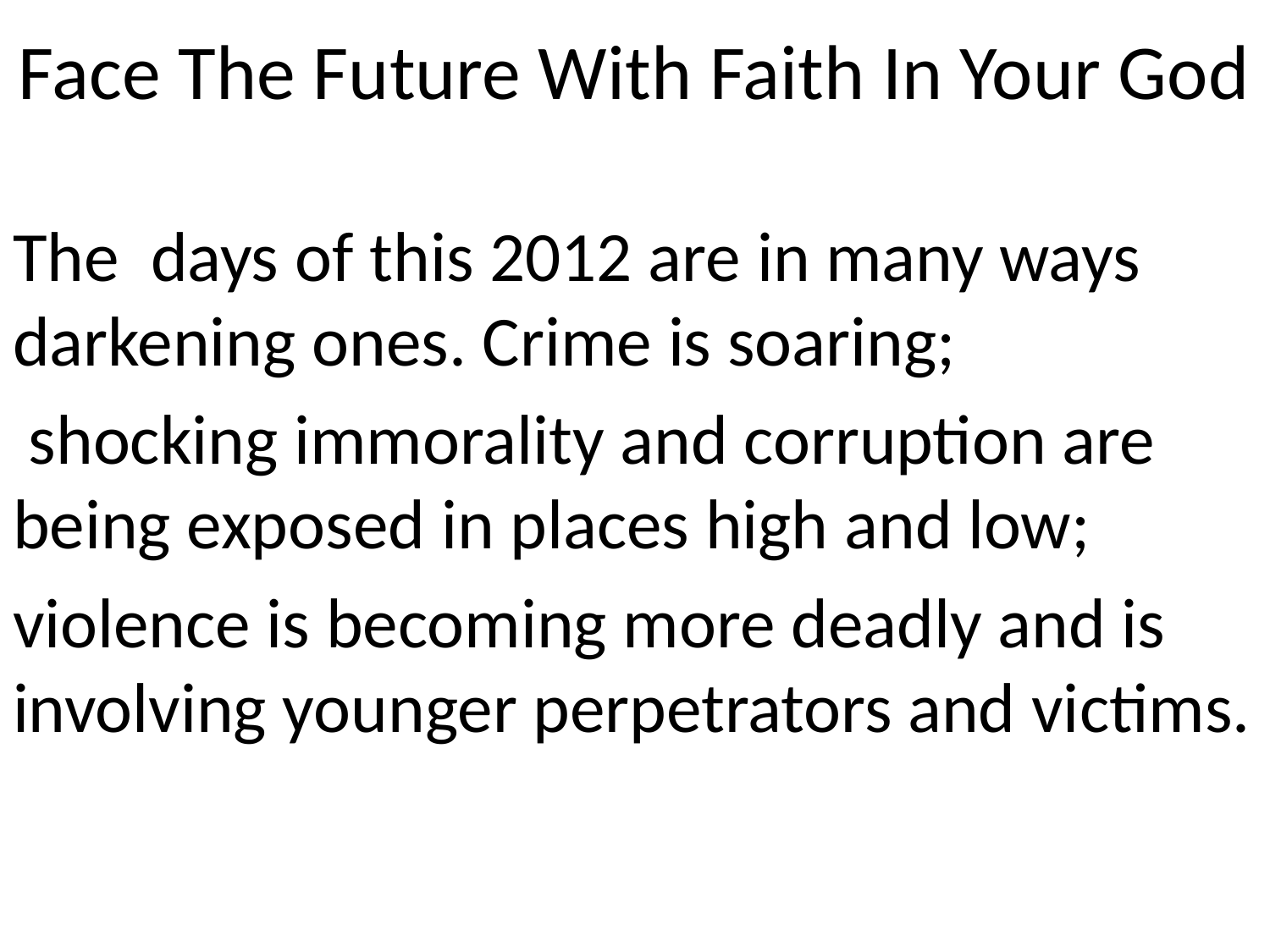

# Face The Future With Faith In Your God

The  days of this 2012 are in many ways darkening ones. Crime is soaring;
 shocking immorality and corruption are being exposed in places high and low;
violence is becoming more deadly and is involving younger perpetrators and victims.